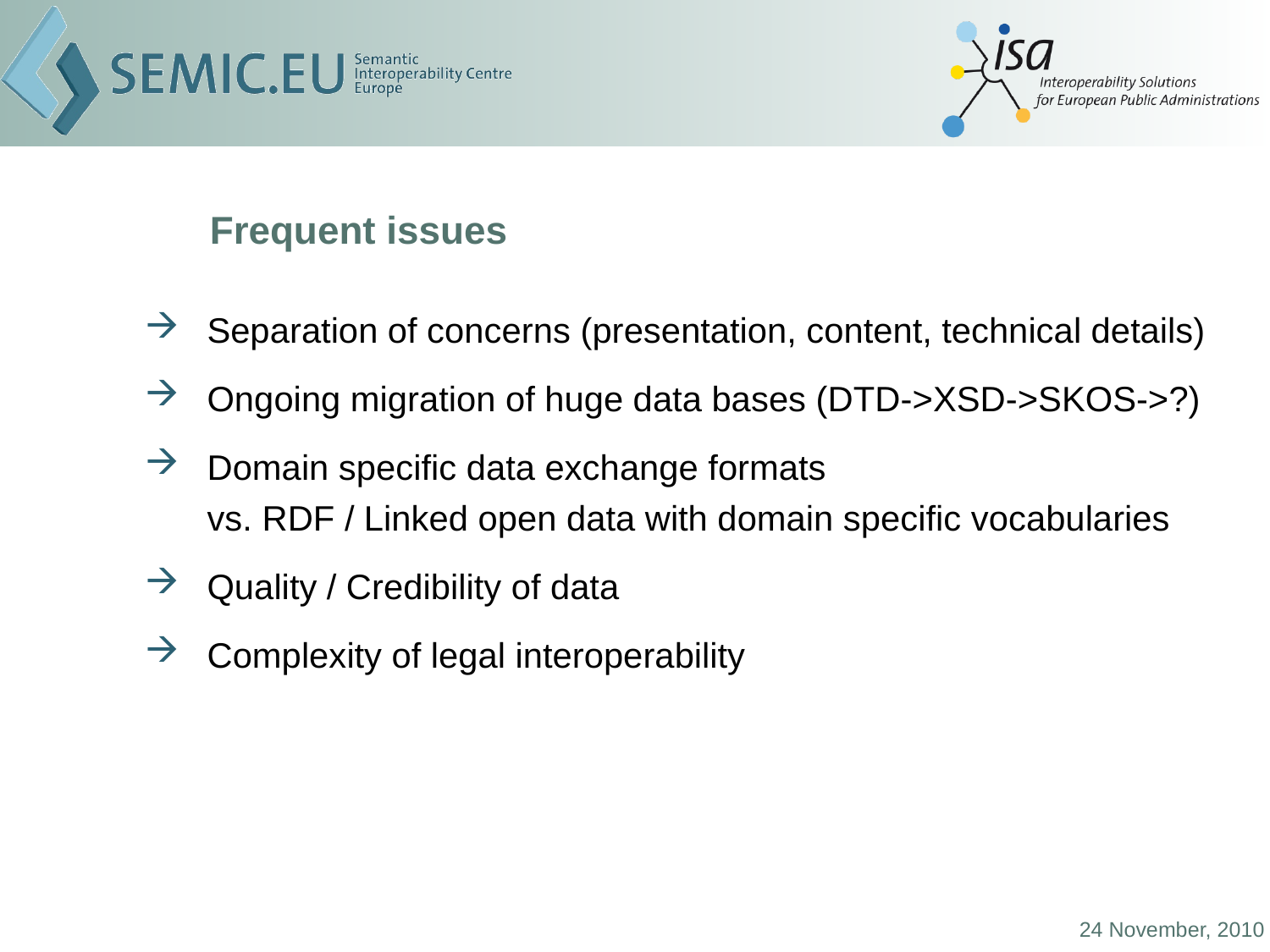

# Frequent issues
Separation of concerns (presentation, content, technical details)
Ongoing migration of huge data bases (DTD->XSD->SKOS->?)
Domain specific data exchange formats
vs. RDF / Linked open data with domain specific vocabularies
Quality / Credibility of data
Complexity of legal interoperability

24 November, 2010